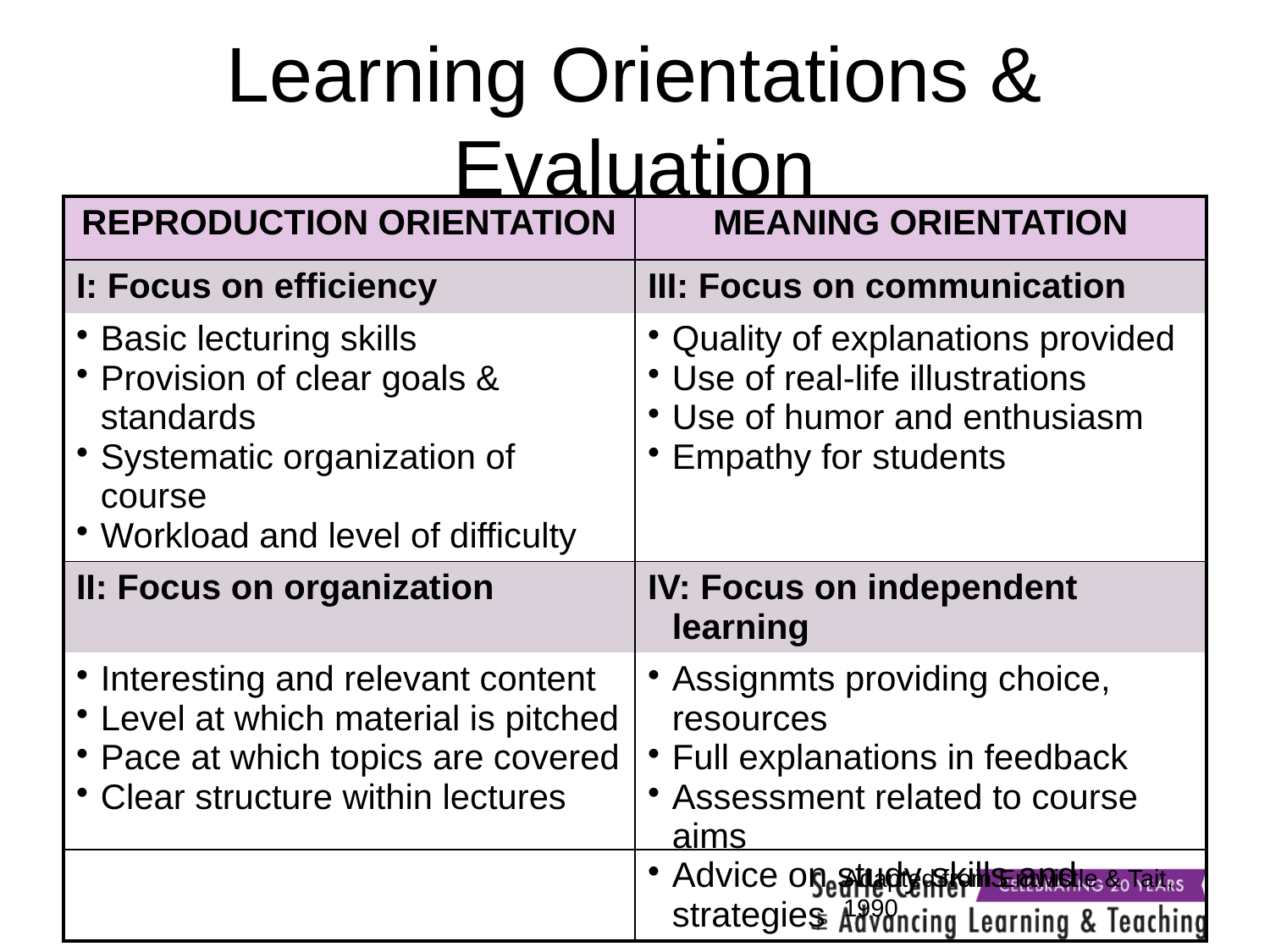

# Learning Orientations & Evaluation
| REPRODUCTION ORIENTATION | MEANING ORIENTATION |
| --- | --- |
| I: Focus on efficiency | III: Focus on communication |
| Basic lecturing skills Provision of clear goals & standards Systematic organization of course Workload and level of difficulty | Quality of explanations provided Use of real-life illustrations Use of humor and enthusiasm Empathy for students |
| II: Focus on organization | IV: Focus on independent learning |
| Interesting and relevant content Level at which material is pitched Pace at which topics are covered Clear structure within lectures | Assignmts providing choice, resources Full explanations in feedback Assessment related to course aims Advice on study skills and strategies |
Adapted from Entwistle & Tait, 1990